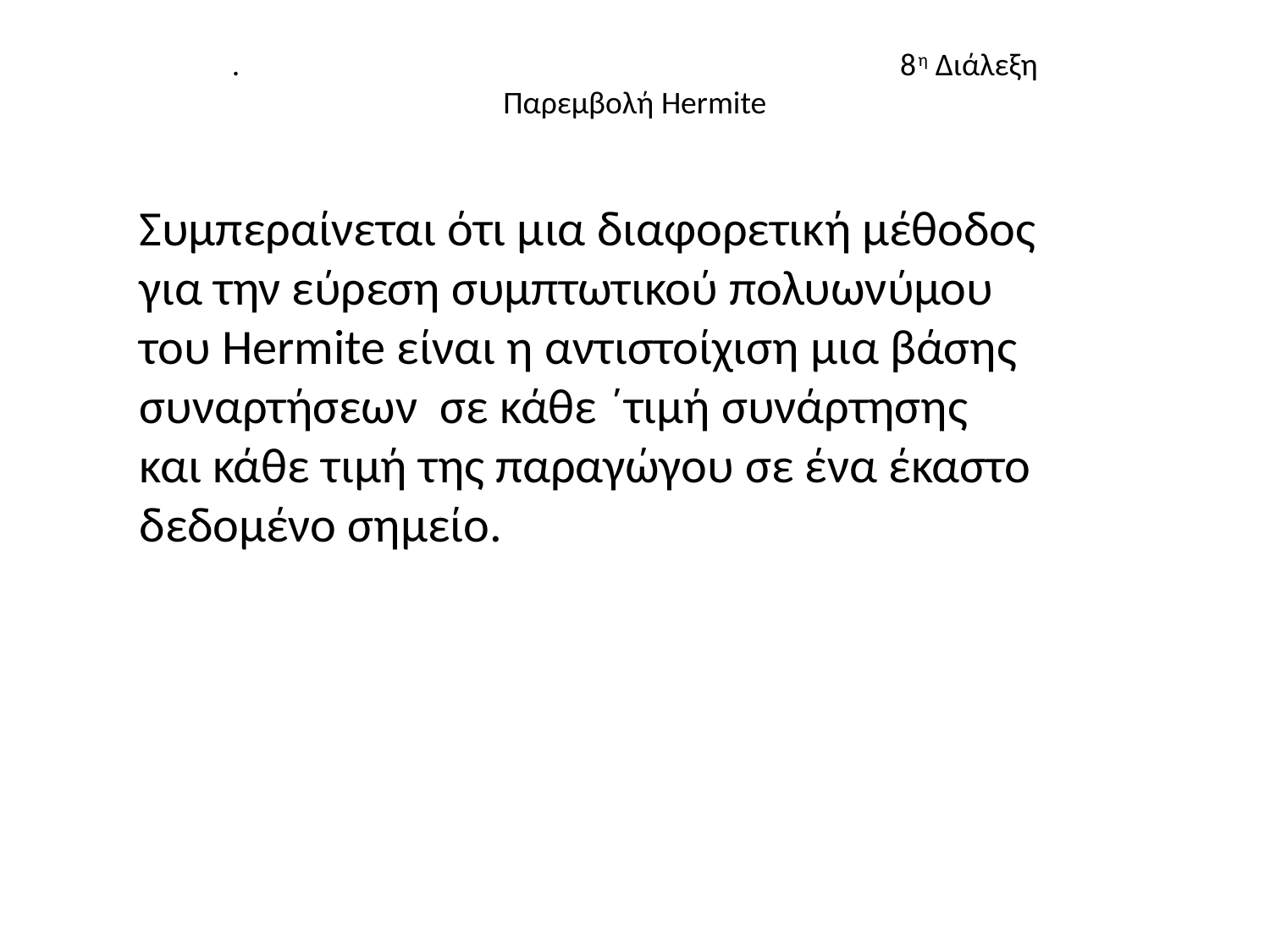

.                                                                                            8η Διάλεξη
Παρεμβολή Hermite

Συμπεραίνεται ότι μια διαφορετική μέθοδος
για την εύρεση συμπτωτικού πολυωνύμου
του Hermite είναι η αντιστοίχιση μια βάσης
συναρτήσεων  σε κάθε ΄τιμή συνάρτησης
και κάθε τιμή της παραγώγου σε ένα έκαστο
δεδομένο σημείο.